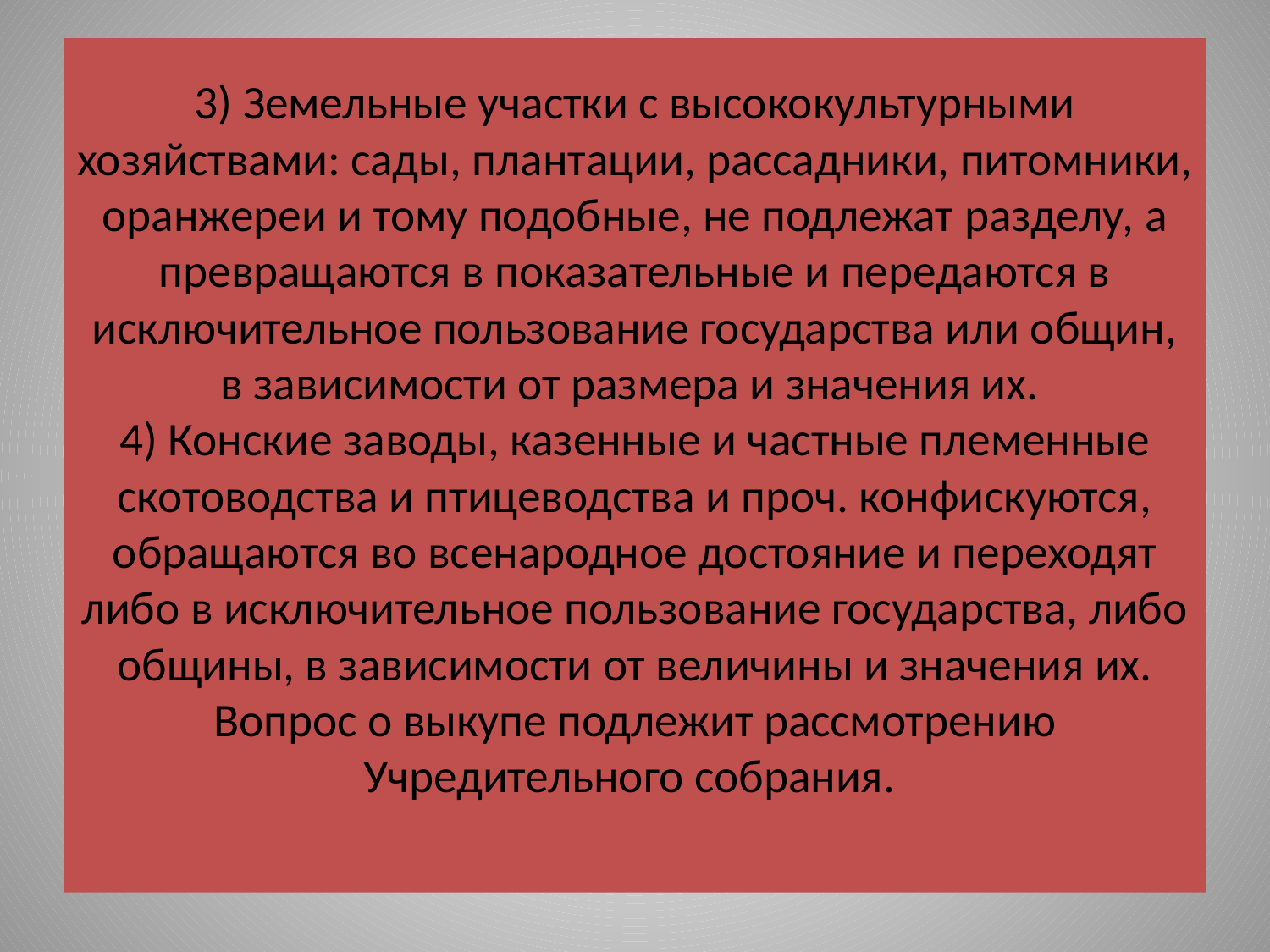

# 3) Земельные участки с высококультурными хозяйствами: сады, плантации, рассадники, питомники, оранжереи и тому подобные, не подлежат разделу, а превращаются в показательные и передаются в исключительное пользование государства или общин, в зависимости от размера и значения их. 4) Конские заводы, казенные и частные племенные скотоводства и птицеводства и проч. конфискуются, обращаются во всенародное достояние и переходят либо в исключительное пользование государства, либо общины, в зависимости от величины и значения их. Вопрос о выкупе подлежит рассмотрению Учредительного собрания.